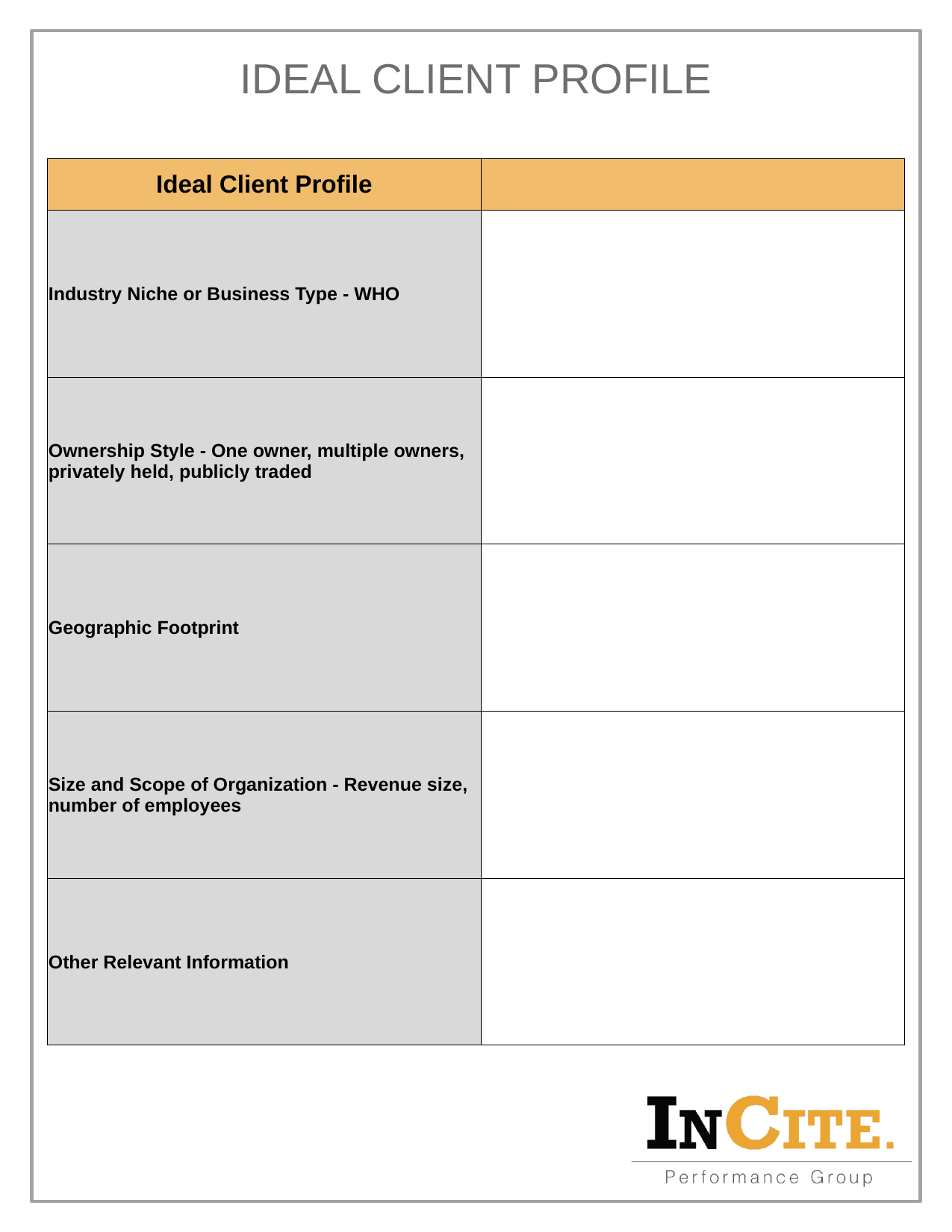

# IDEAL CLIENT PROFILE
| Ideal Client Profile |  |
| --- | --- |
| Industry Niche or Business Type - WHO |  |
| Ownership Style - One owner, multiple owners, privately held, publicly traded |  |
| Geographic Footprint |  |
| Size and Scope of Organization - Revenue size, number of employees |  |
| Other Relevant Information |  |